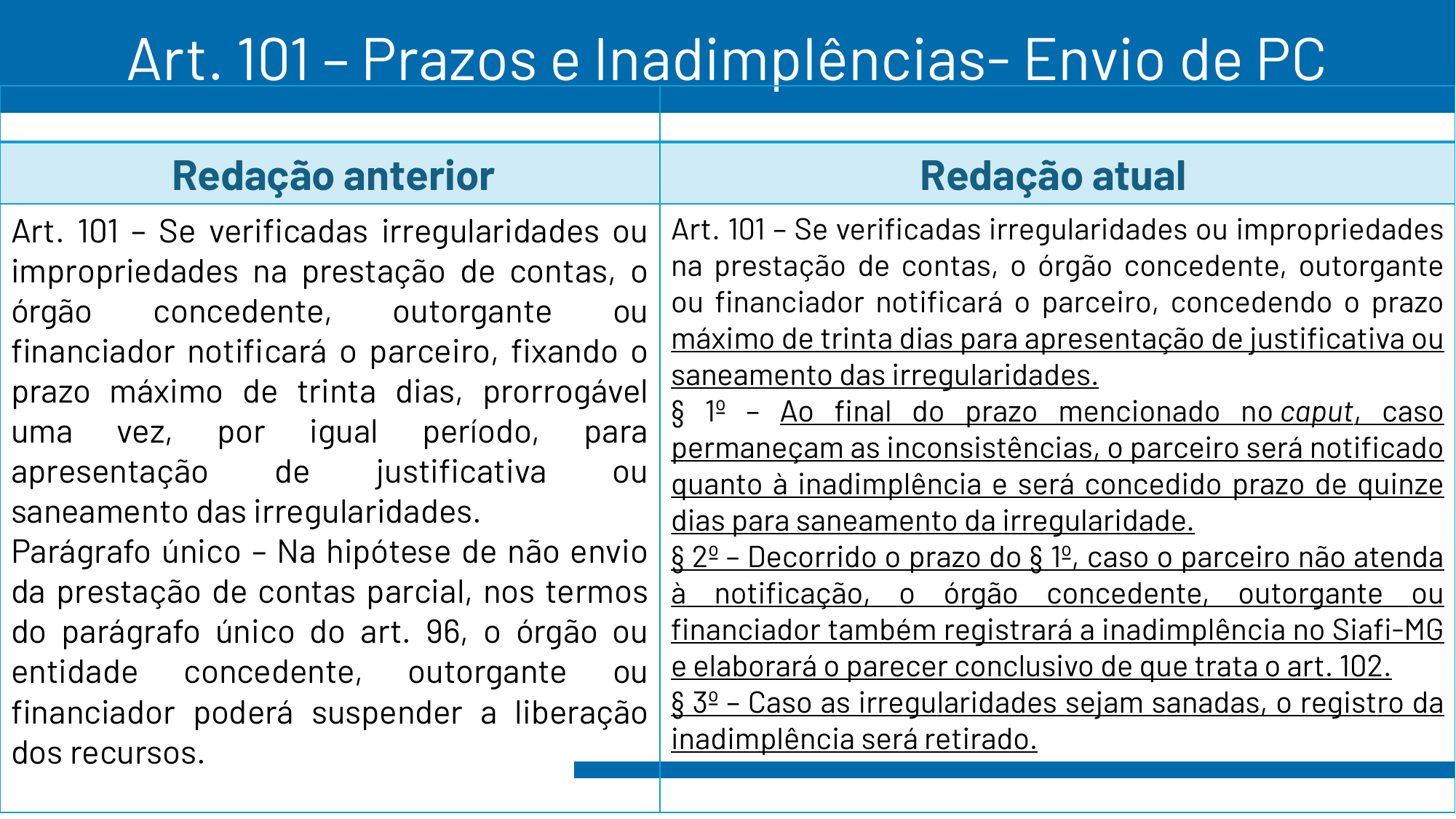

# Art. 101 – Prazos e Inadimplências- Envio de PC
|  |  |
| --- | --- |
| Redação anterior | Redação atual |
| Art. 101 – Se verificadas irregularidades ou impropriedades na prestação de contas, o órgão concedente, outorgante ou financiador notificará o parceiro, fixando o prazo máximo de trinta dias, prorrogável uma vez, por igual período, para apresentação de justificativa ou saneamento das irregularidades. Parágrafo único – Na hipótese de não envio da prestação de contas parcial, nos termos do parágrafo único do art. 96, o órgão ou entidade concedente, outorgante ou financiador poderá suspender a liberação dos recursos. | Art. 101 – Se verificadas irregularidades ou impropriedades na prestação de contas, o órgão concedente, outorgante ou financiador notificará o parceiro, concedendo o prazo máximo de trinta dias para apresentação de justificativa ou saneamento das irregularidades. § 1º – Ao final do prazo mencionado no caput, caso permaneçam as inconsistências, o parceiro será notificado quanto à inadimplência e será concedido prazo de quinze dias para saneamento da irregularidade. § 2º – Decorrido o prazo do § 1º, caso o parceiro não atenda à notificação, o órgão concedente, outorgante ou financiador também registrará a inadimplência no Siafi-MG e elaborará o parecer conclusivo de que trata o art. 102. § 3º – Caso as irregularidades sejam sanadas, o registro da inadimplência será retirado. |